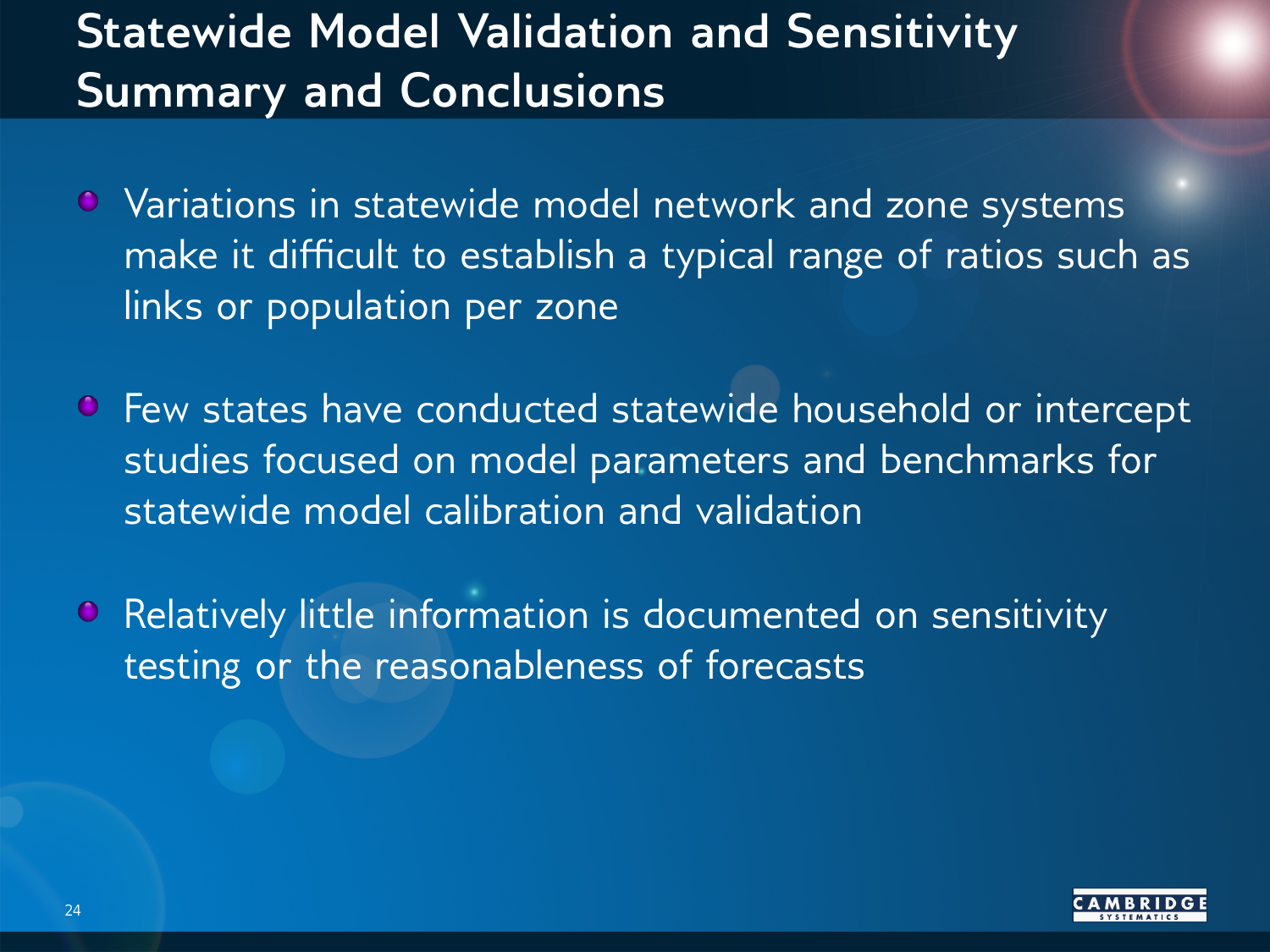

# Statewide Model Validation and Sensitivity Summary and Conclusions
Variations in statewide model network and zone systems make it difficult to establish a typical range of ratios such as links or population per zone
Few states have conducted statewide household or intercept studies focused on model parameters and benchmarks for statewide model calibration and validation
Relatively little information is documented on sensitivity testing or the reasonableness of forecasts
24